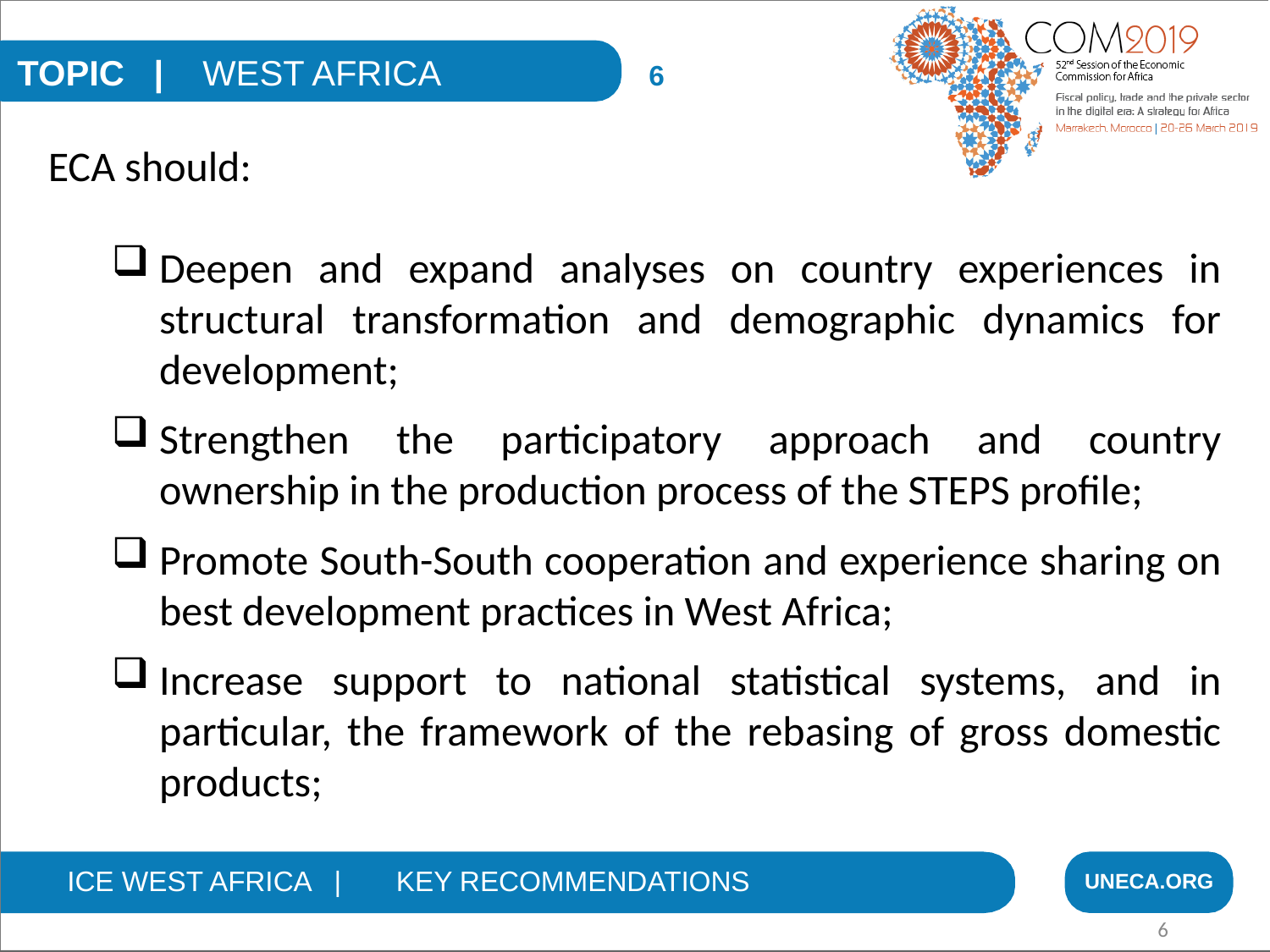

TOPIC   |    WEST AFRICA
6
ECA should:

Deepen and expand analyses on country experiences in structural transformation and demographic dynamics for development;

Strengthen the participatory approach and country ownership in the production process of the STEPS profile;

Promote South-South cooperation and experience sharing on best development practices in West Africa;

Increase support to national statistical systems, and in particular, the framework of the rebasing of gross domestic products;

ICE WEST AFRICA   |       KEY RECOMMENDATIONS
UNECA.ORG
6